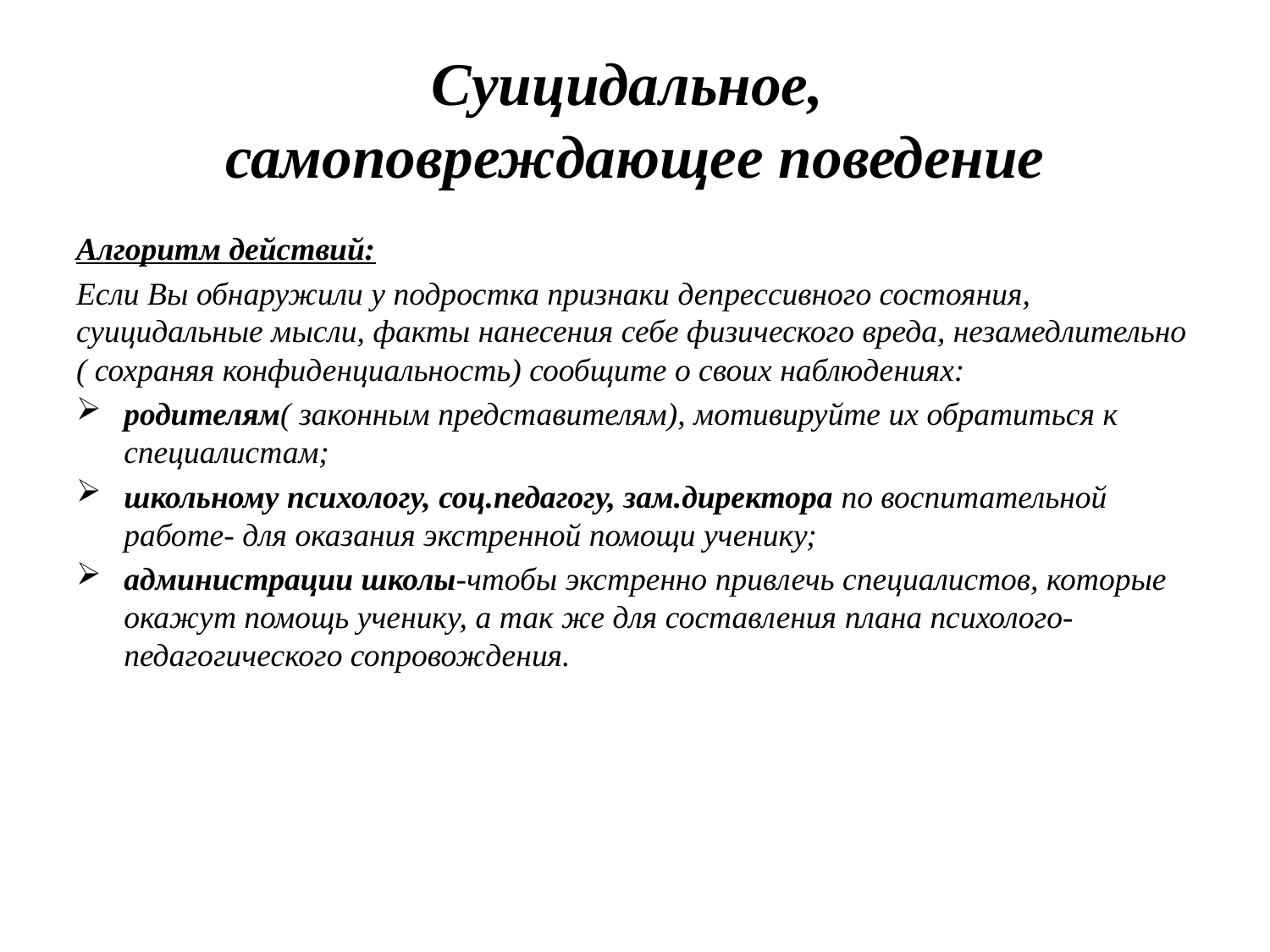

# Суицидальное, самоповреждающее поведение
Алгоритм действий:
Если Вы обнаружили у подростка признаки депрессивного состояния, суицидальные мысли, факты нанесения себе физического вреда, незамедлительно ( сохраняя конфиденциальность) сообщите о своих наблюдениях:
родителям( законным представителям), мотивируйте их обратиться к специалистам;
школьному психологу, соц.педагогу, зам.директора по воспитательной работе- для оказания экстренной помощи ученику;
администрации школы-чтобы экстренно привлечь специалистов, которые окажут помощь ученику, а так же для составления плана психолого-педагогического сопровождения.